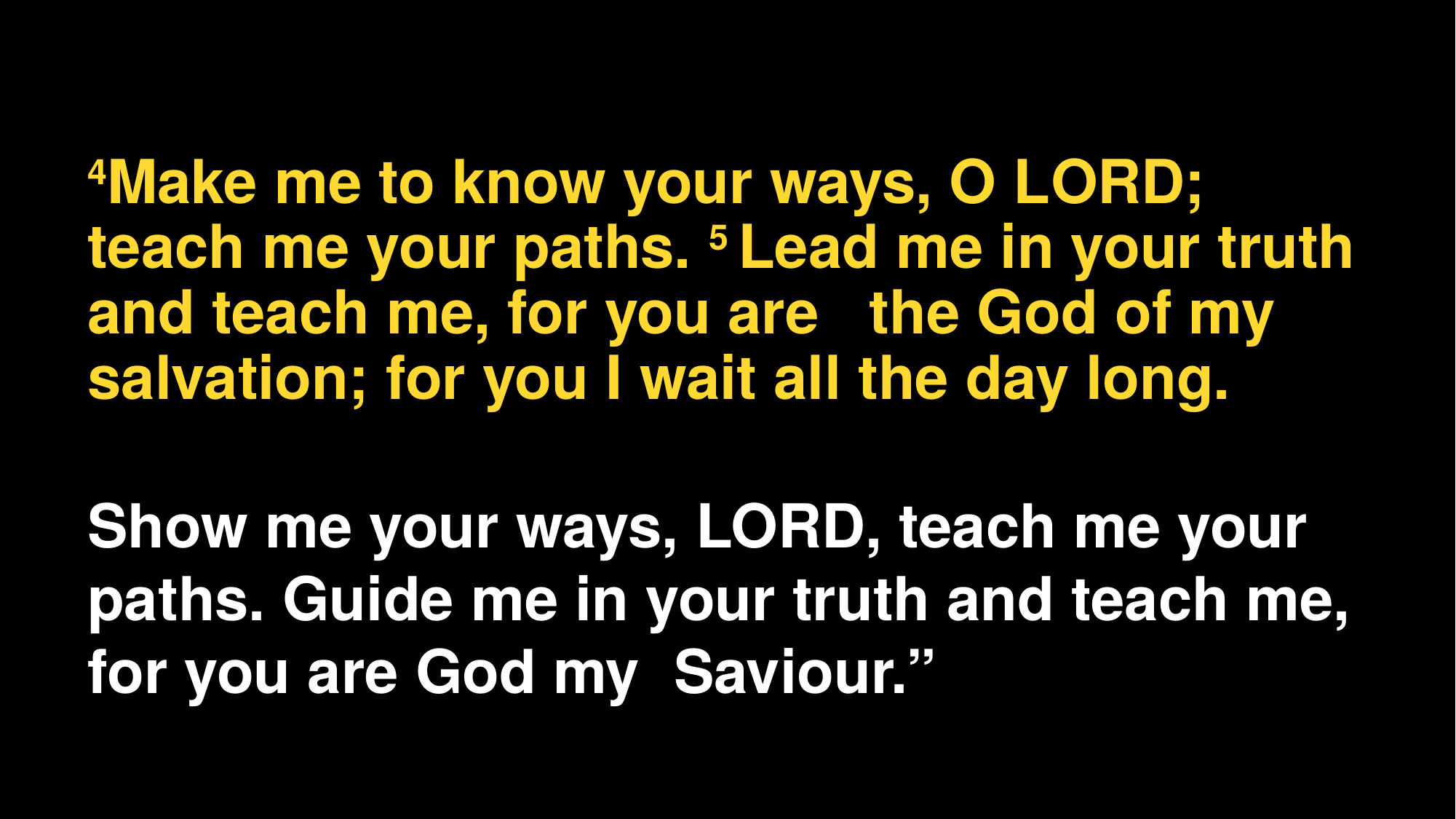

# 4Make me to know your ways, O LORD; teach me your paths. 5 Lead me in your truth and teach me, for you are   the God of my salvation; for you I wait all the day long.
Show me your ways, LORD, teach me your paths. Guide me in your truth and teach me, for you are God my  Saviour.”